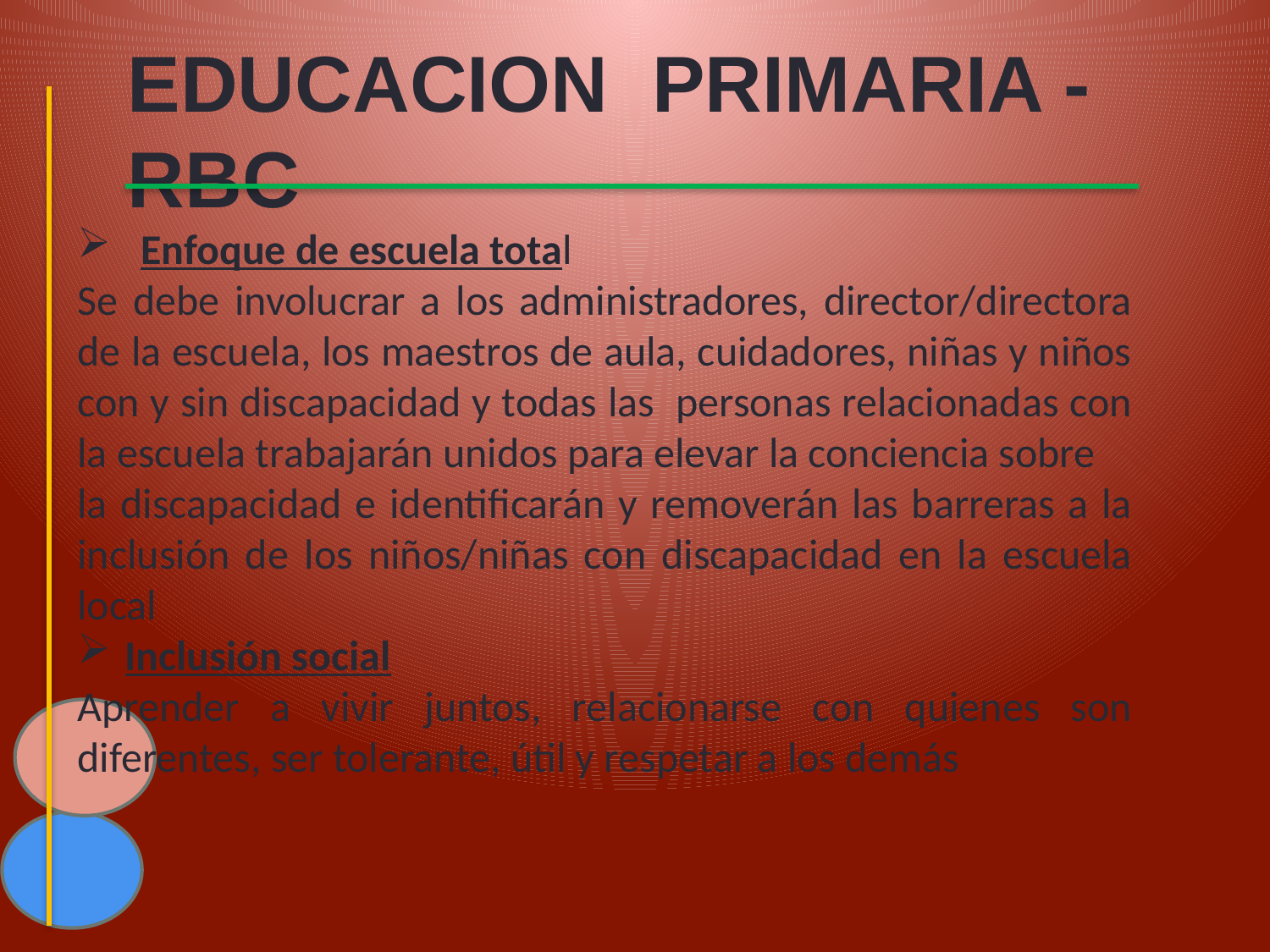

# EDUCACION  PRIMARIA - RBC
Enfoque de escuela total
Se debe involucrar a los administradores, director/directora de la escuela, los maestros de aula, cuidadores, niñas y niños con y sin discapacidad y todas las  personas relacionadas con la escuela trabajarán unidos para elevar la conciencia sobre
la discapacidad e identificarán y removerán las barreras a la inclusión de los niños/niñas con discapacidad en la escuela local
Inclusión social
Aprender a vivir juntos, relacionarse con quienes son diferentes, ser tolerante, útil y respetar a los demás